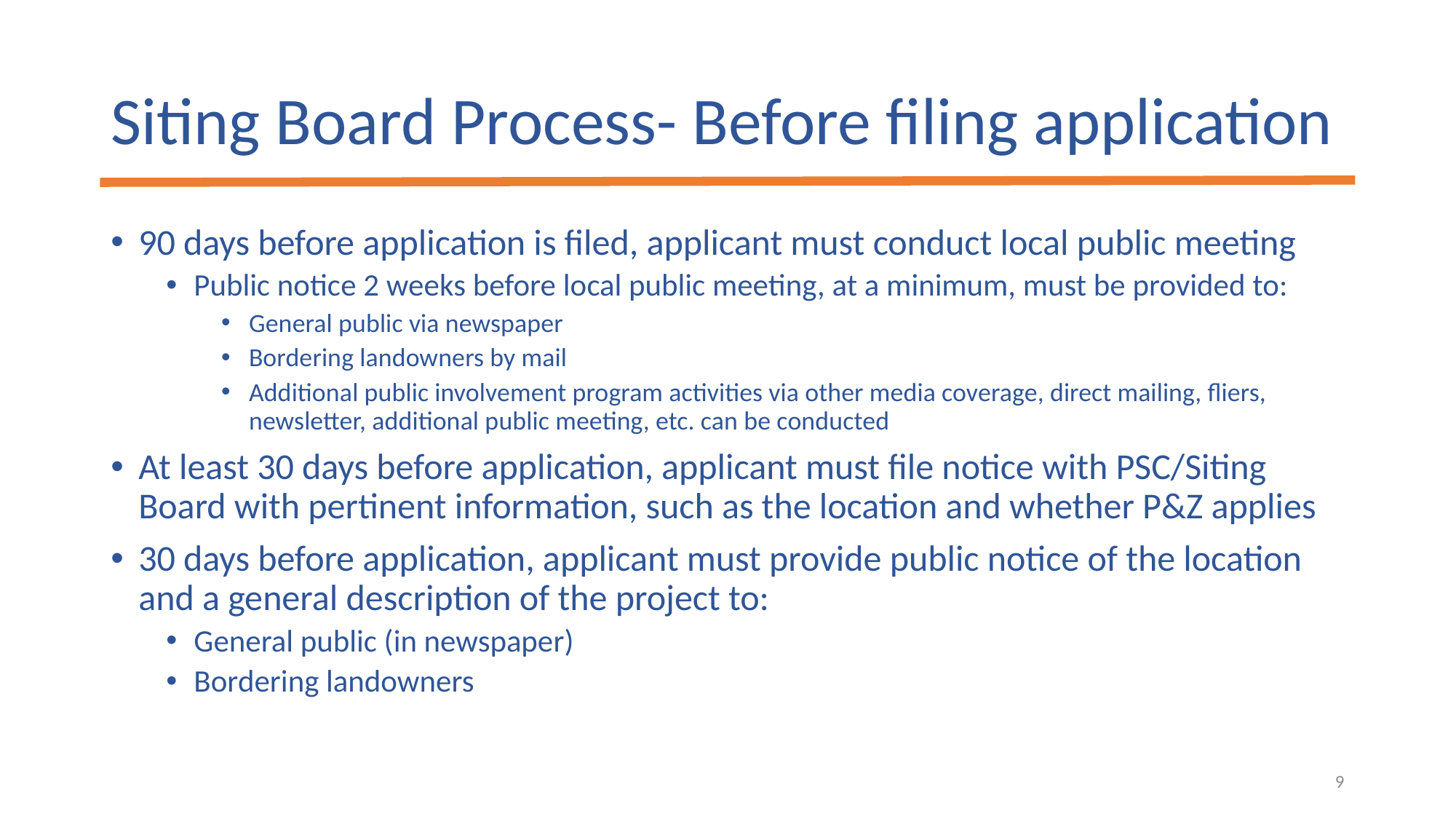

# Siting Board Process- Before filing application
90 days before application is filed, applicant must conduct local public meeting
Public notice 2 weeks before local public meeting, at a minimum, must be provided to:
General public via newspaper
Bordering landowners by mail
Additional public involvement program activities via other media coverage, direct mailing, fliers, newsletter, additional public meeting, etc. can be conducted
At least 30 days before application, applicant must file notice with PSC/Siting Board with pertinent information, such as the location and whether P&Z applies
30 days before application, applicant must provide public notice of the location and a general description of the project to:
General public (in newspaper)
Bordering landowners

9